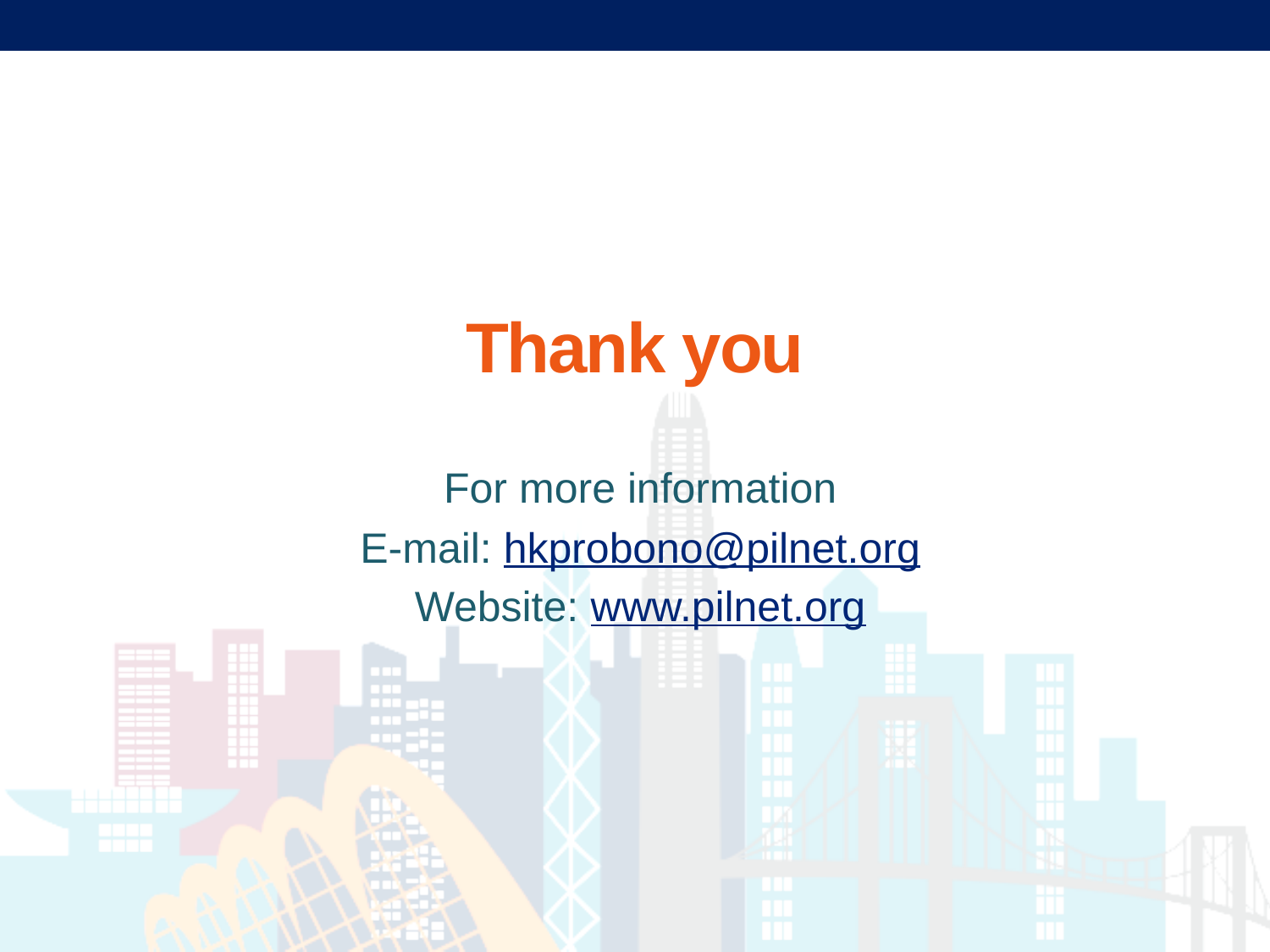

Thank you
For more information
E-mail: hkprobono@pilnet.org
Website: www.pilnet.org